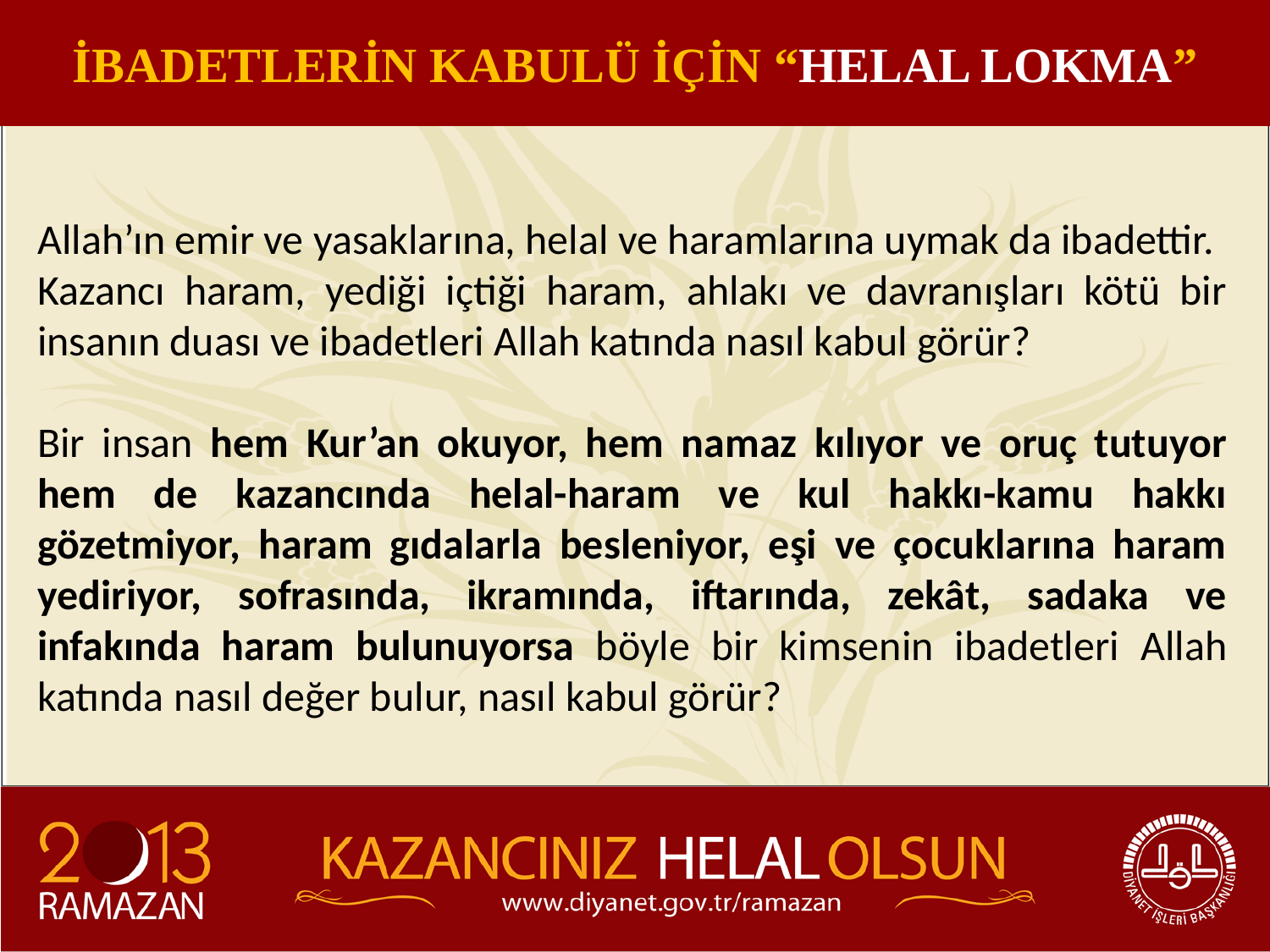

İBADETLERİN KABULÜ İÇİN “HELAL LOKMA”
Allah’ın emir ve yasaklarına, helal ve haramlarına uymak da ibadettir.
Kazancı haram, yediği içtiği haram, ahlakı ve davranışları kötü bir insanın duası ve ibadetleri Allah katında nasıl kabul görür?

Bir insan hem Kur’an okuyor, hem namaz kılıyor ve oruç tutuyor hem de kazancında helal-haram ve kul hakkı-kamu hakkı gözetmiyor, haram gıdalarla besleniyor, eşi ve çocuklarına haram yediriyor, sofrasında, ikramında, iftarında, zekât, sadaka ve infakında haram bulunuyorsa böyle bir kimsenin ibadetleri Allah katında nasıl değer bulur, nasıl kabul görür?